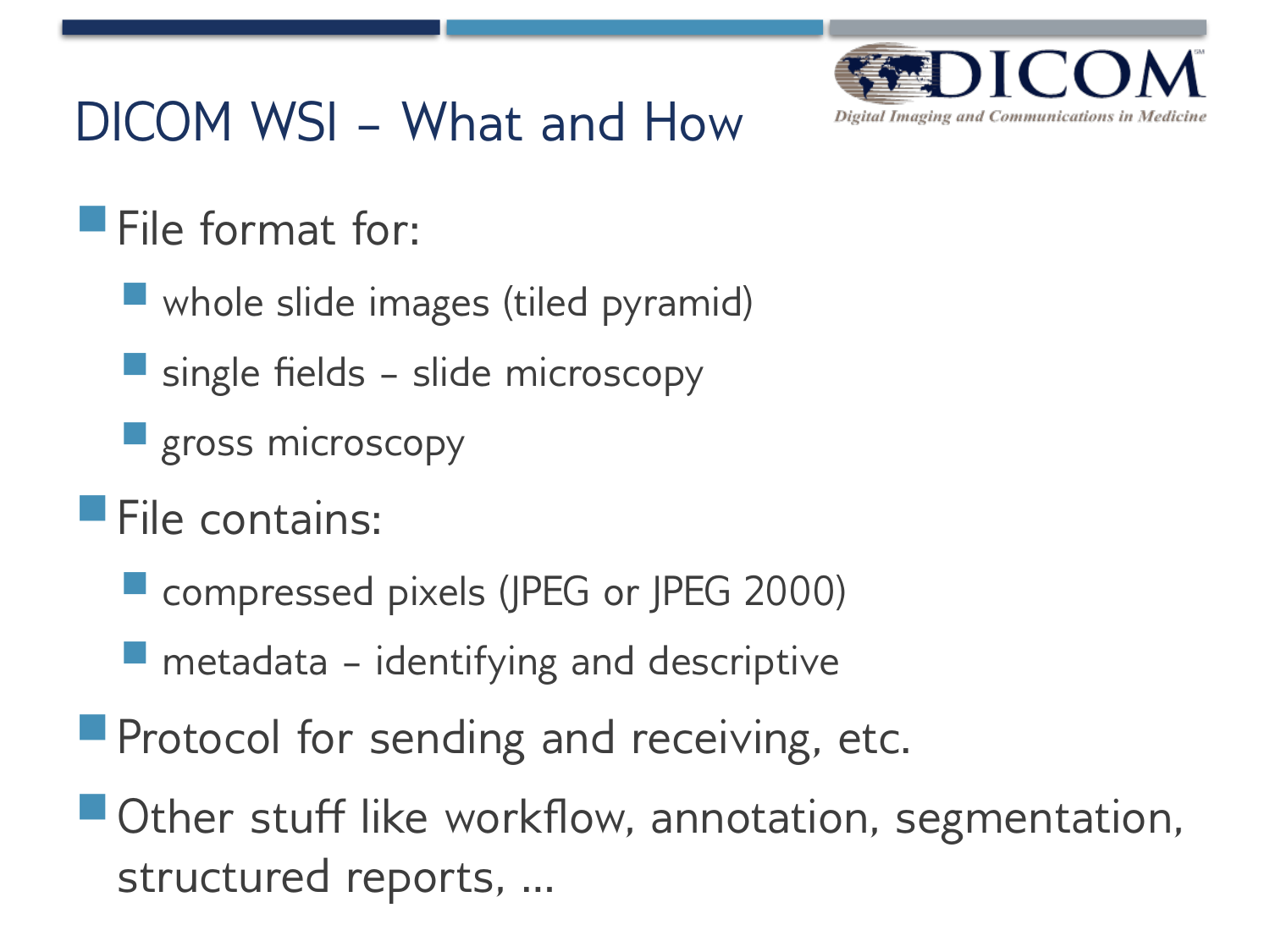

# DICOM WSI – What and How
File format for:
whole slide images (tiled pyramid)
single fields – slide microscopy
gross microscopy
File contains:
compressed pixels (JPEG or JPEG 2000)
metadata – identifying and descriptive
Protocol for sending and receiving, etc.
Other stuff like workflow, annotation, segmentation, structured reports, …